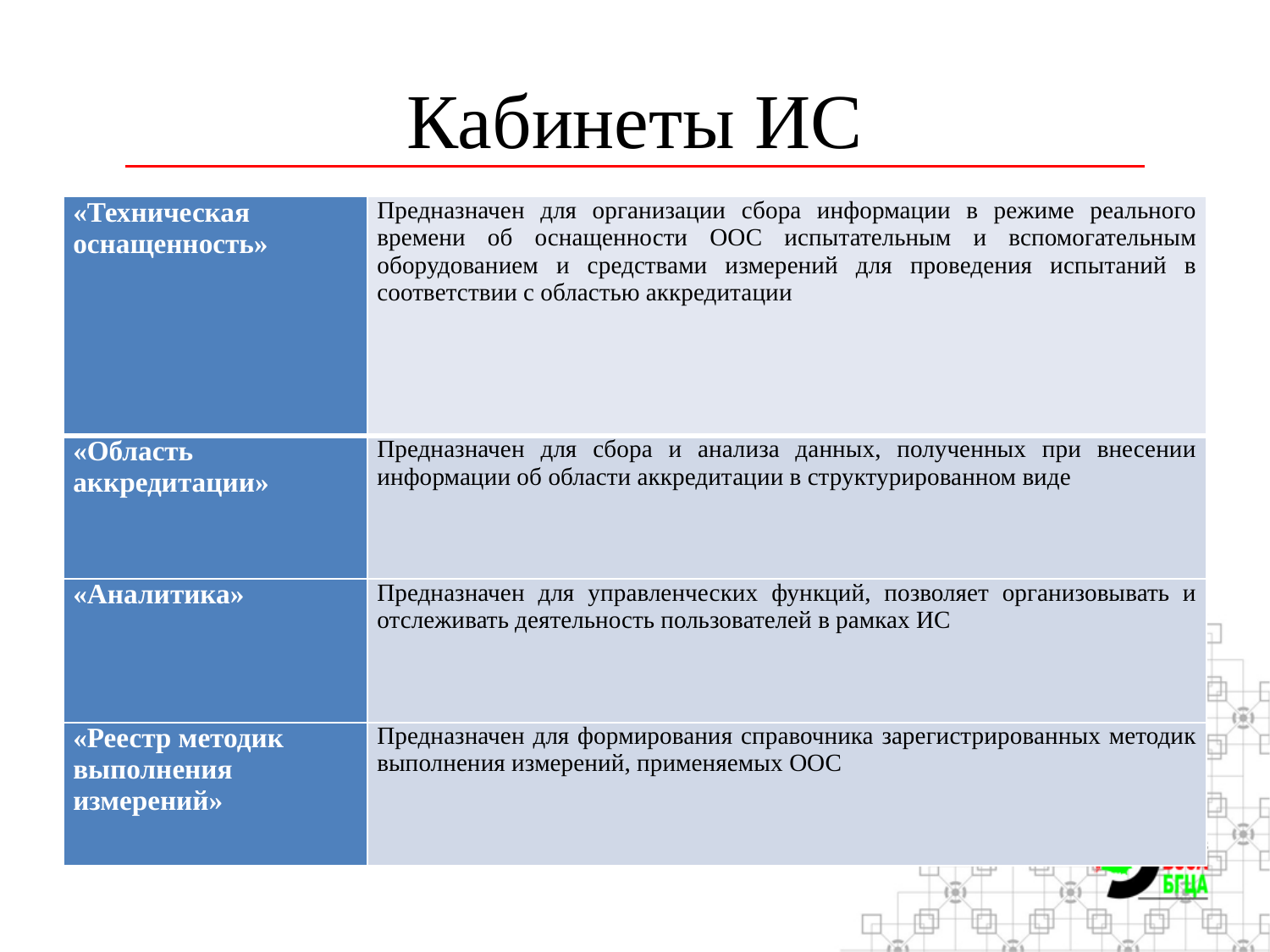

# Кабинеты ИС
| «Техническая оснащенность» | Предназначен для организации сбора информации в режиме реального времени об оснащенности ООС испытательным и вспомогательным оборудованием и средствами измерений для проведения испытаний в соответствии с областью аккредитации |
| --- | --- |
| «Область аккредитации» | Предназначен для сбора и анализа данных, полученных при внесении информации об области аккредитации в структурированном виде |
| «Аналитика» | Предназначен для управленческих функций, позволяет организовывать и отслеживать деятельность пользователей в рамках ИС |
| «Реестр методик выполнения измерений» | Предназначен для формирования справочника зарегистрированных методик выполнения измерений, применяемых ООС |